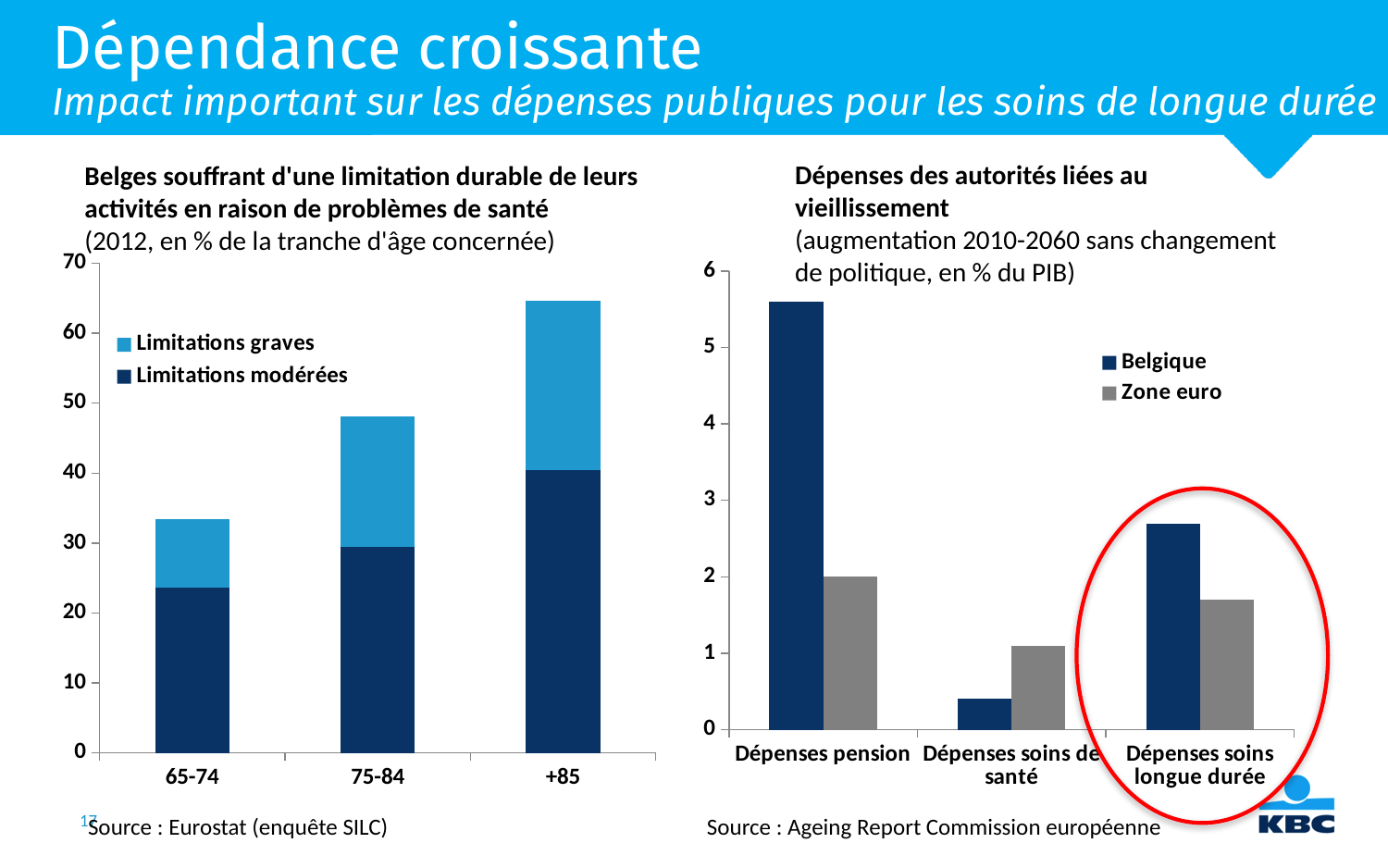

# Dépendance croissante Impact important sur les dépenses publiques pour les soins de longue durée
Dépenses des autorités liées au vieillissement
(augmentation 2010-2060 sans changement de politique, en % du PIB)
Belges souffrant d'une limitation durable de leurs activités en raison de problèmes de santé
(2012, en % de la tranche d'âge concernée)

### Chart

| Category | Limitations modérées | Limitations graves |
|---|---|---|
| 65-74 | 23.6 | 9.8 |
| 75-84 | 29.5 | 18.6 |
| +85 | 40.5 | 24.1 |

### Chart

| Category | Belgique | Zone euro |
|---|---|---|
| Dépenses pension | 5.6 | 2.0 |
| Dépenses soins de santé | 0.4 | 1.1 |
| Dépenses soins longue durée | 2.7 | 1.7 |
Source : Eurostat (enquête SILC)
Source : Ageing Report Commission européenne